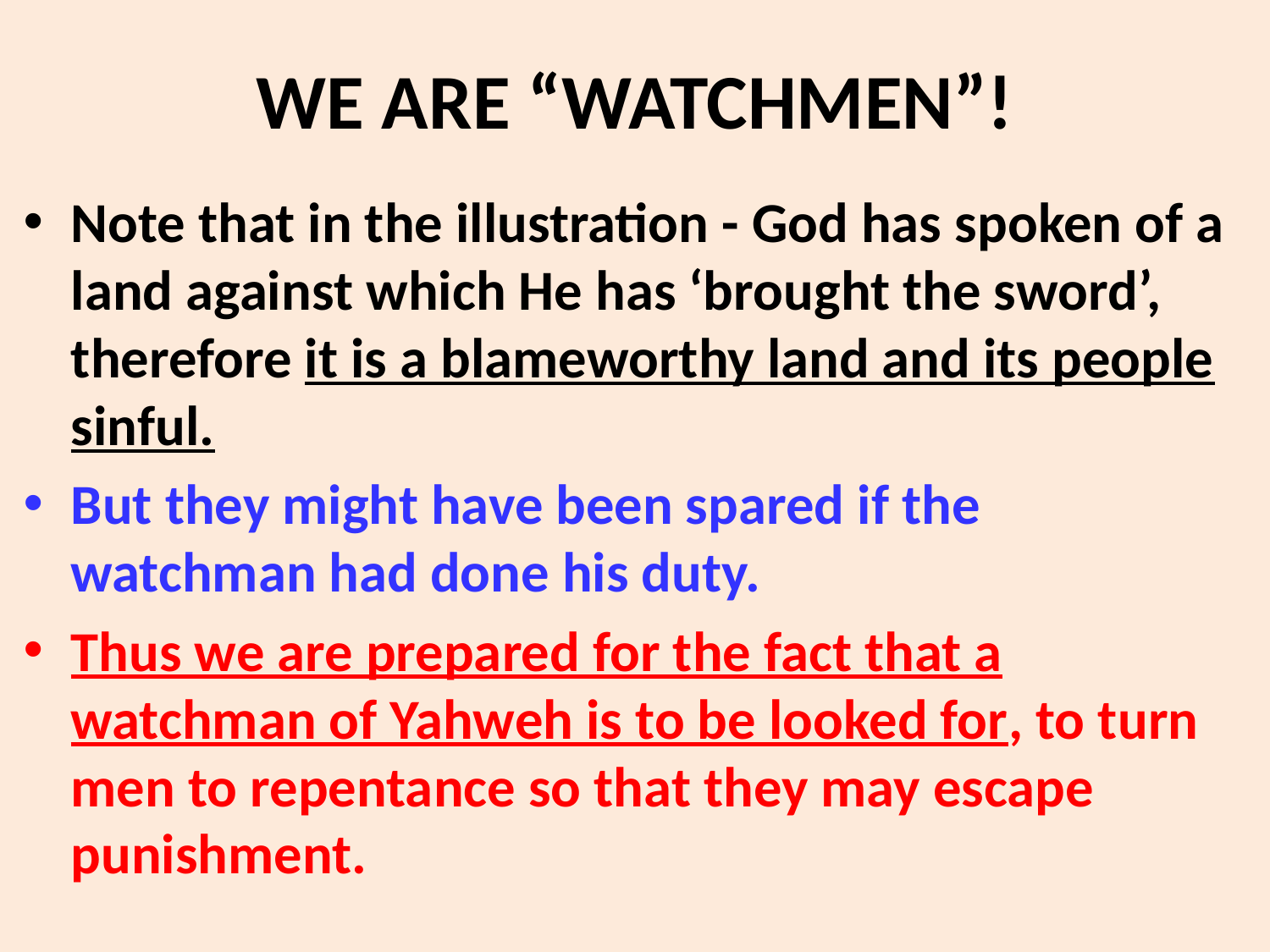

# WE ARE “WATCHMEN”!
Note that in the illustration - God has spoken of a land against which He has ‘brought the sword’, therefore it is a blameworthy land and its people sinful.
But they might have been spared if the watchman had done his duty.
Thus we are prepared for the fact that a watchman of Yahweh is to be looked for, to turn men to repentance so that they may escape punishment.